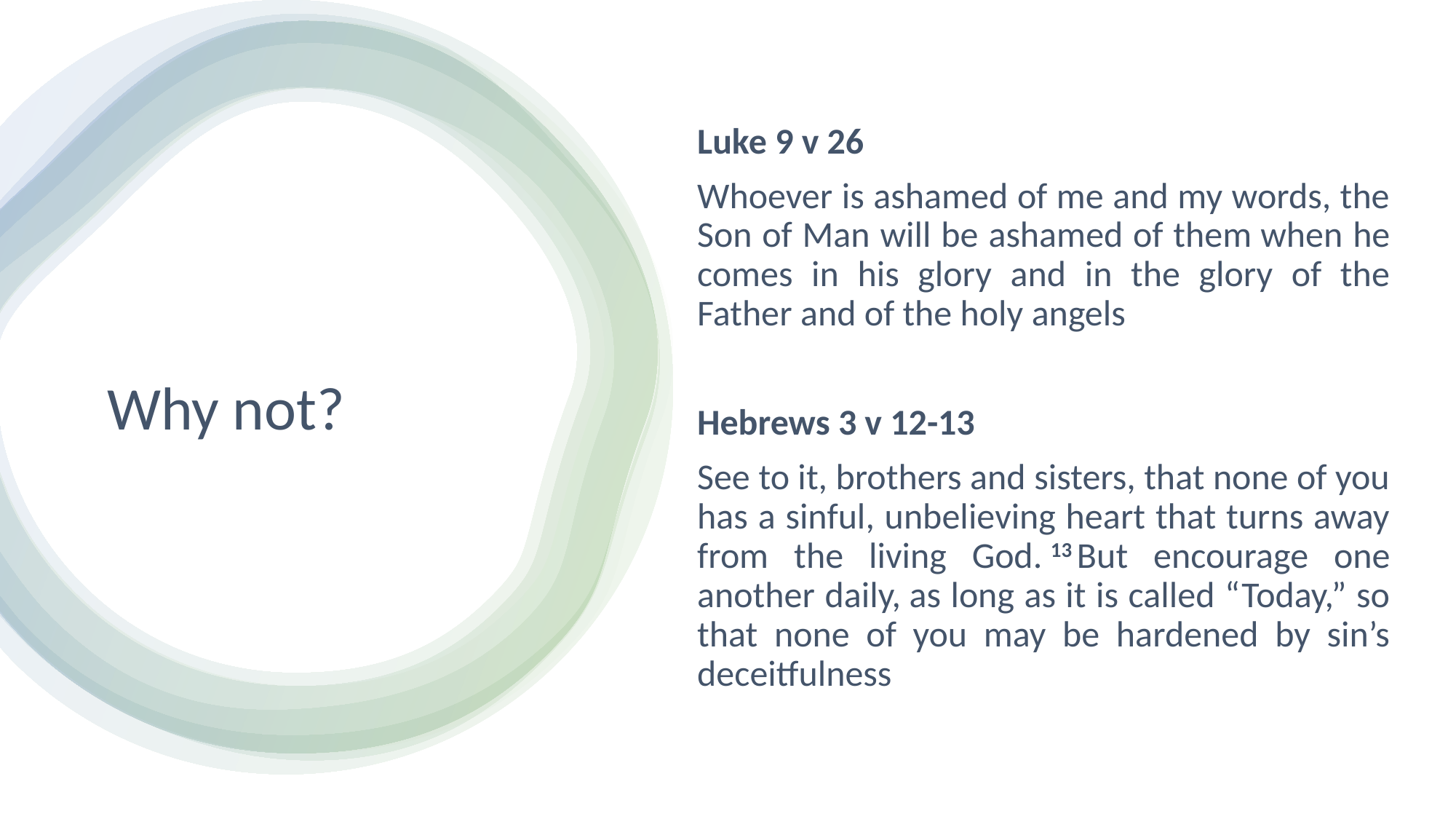

Luke 9 v 26
Whoever is ashamed of me and my words, the Son of Man will be ashamed of them when he comes in his glory and in the glory of the Father and of the holy angels

Hebrews 3 v 12-13
See to it, brothers and sisters, that none of you has a sinful, unbelieving heart that turns away from the living God. 13 But encourage one another daily, as long as it is called “Today,” so that none of you may be hardened by sin’s deceitfulness
# Why not?